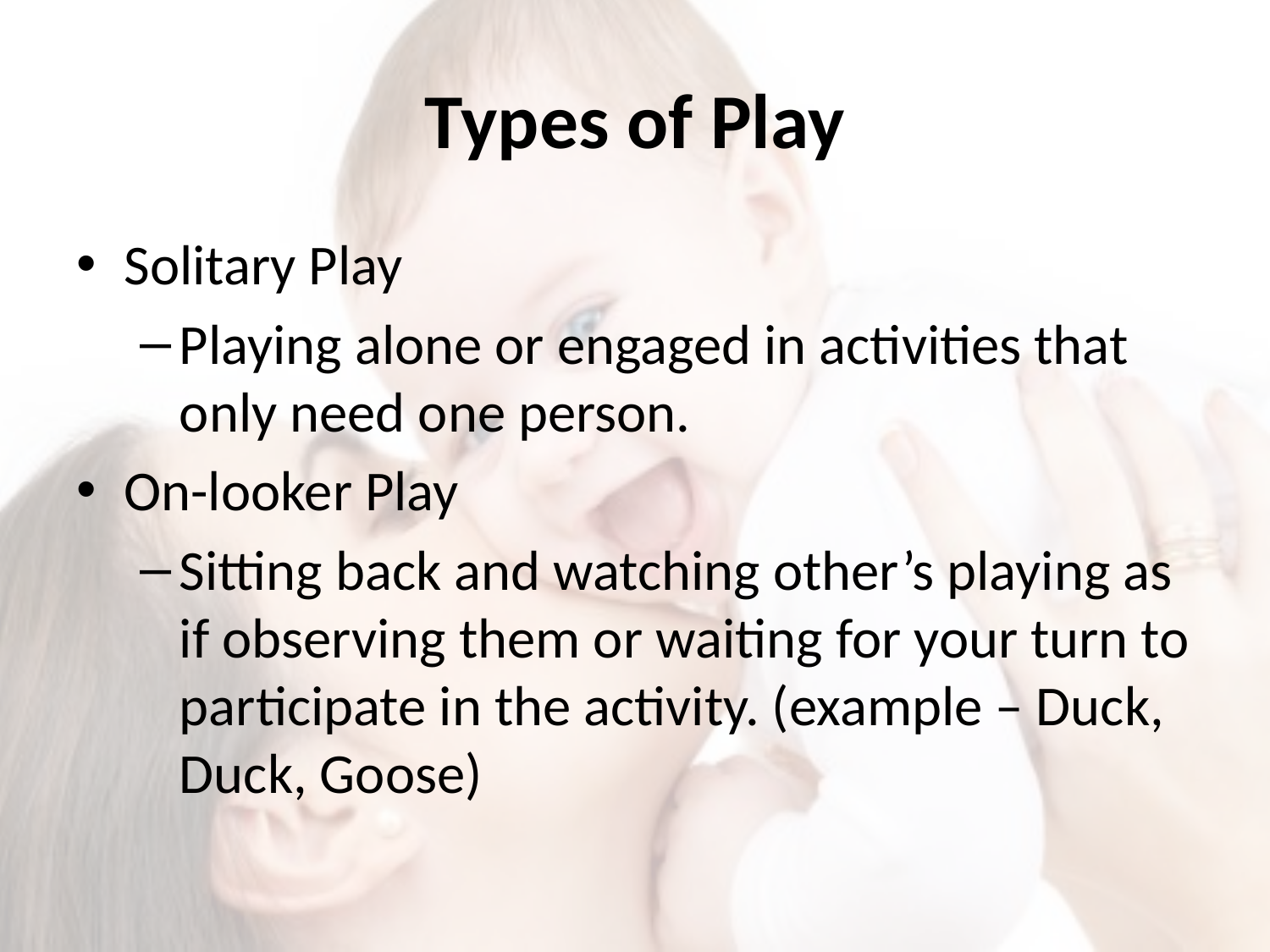

# Types of Play
Solitary Play
Playing alone or engaged in activities that only need one person.
On-looker Play
Sitting back and watching other’s playing as if observing them or waiting for your turn to participate in the activity. (example – Duck, Duck, Goose)